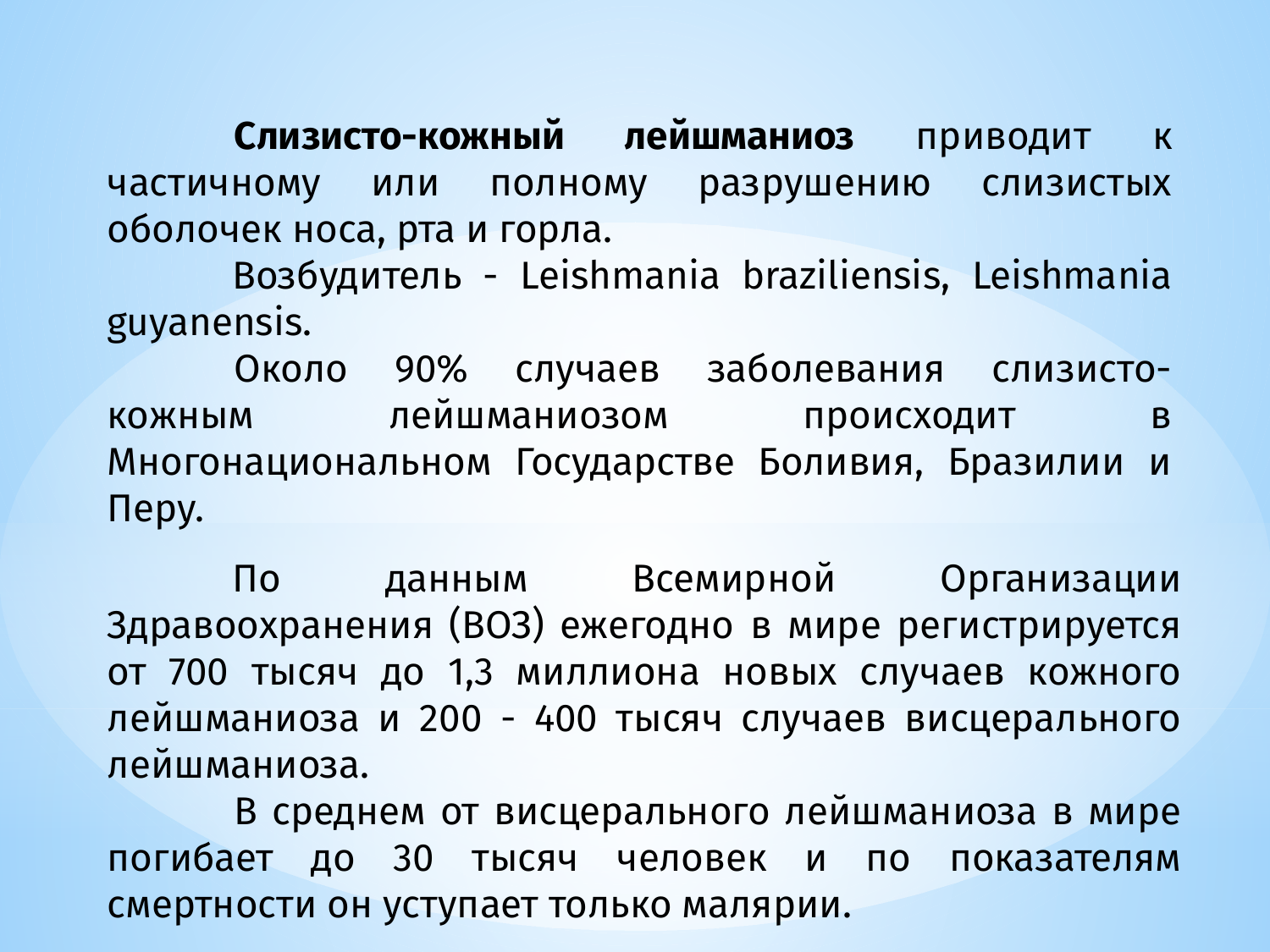

Слизисто-кожный лейшманиоз приводит к частичному или полному разрушению слизистых оболочек носа, рта и горла.
Возбудитель - Leishmania braziliensis, Leishmania guyanensis.
	Около 90% случаев заболевания слизисто-кожным лейшманиозом происходит в Многонациональном Государстве Боливия, Бразилии и Перу.

По данным Всемирной Организации Здравоохранения (ВОЗ) ежегодно в мире регистрируется от 700 тысяч до 1,3 миллиона новых случаев кожного лейшманиоза и 200 - 400 тысяч случаев висцерального лейшманиоза.
	В среднем от висцерального лейшманиоза в мире погибает до 30 тысяч человек и по показателям смертности он уступает только малярии.